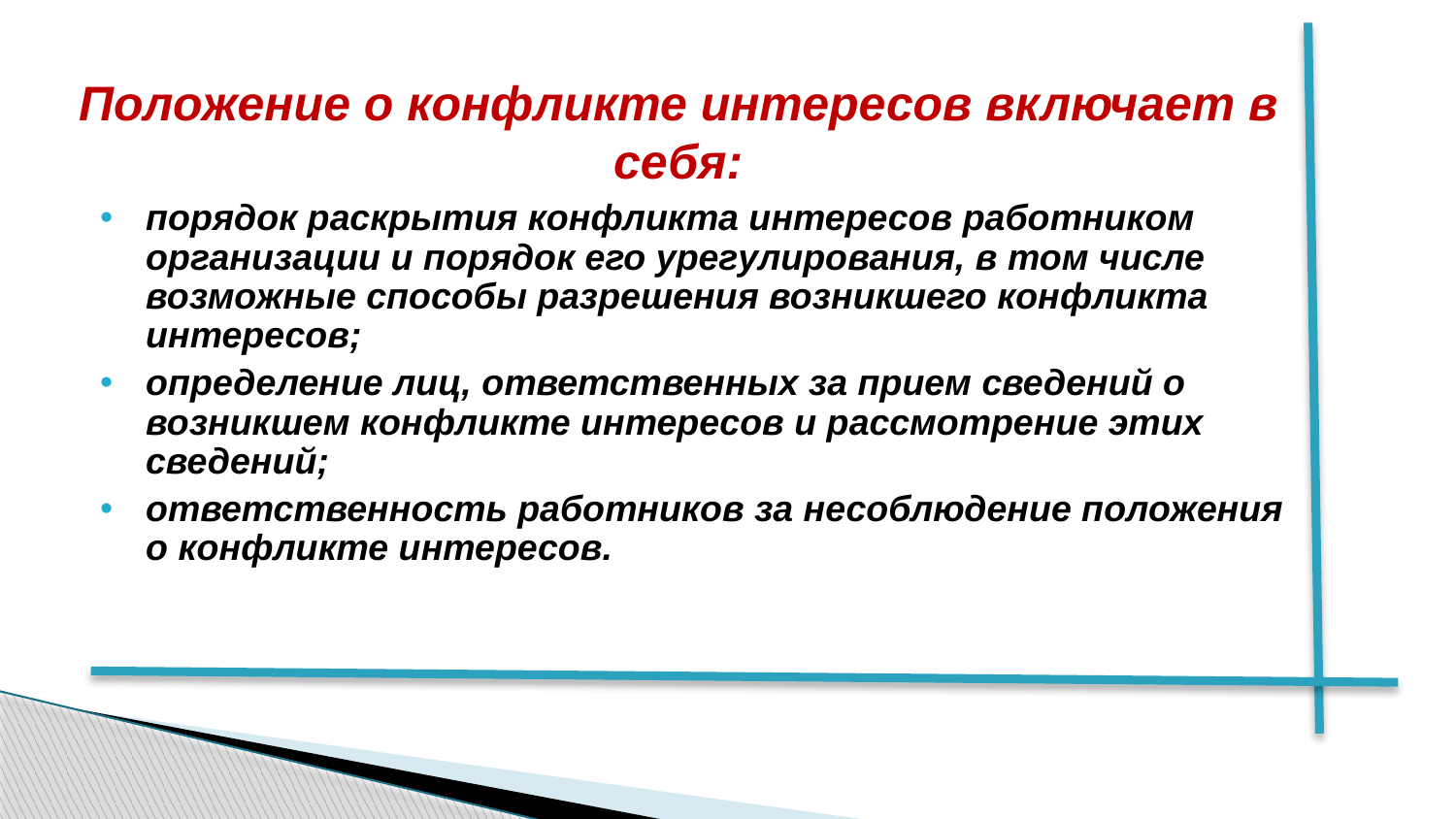

Положение о конфликте интересов включает в себя:

порядок раскрытия конфликта интересов работником организации и порядок его урегулирования, в том числе возможные способы разрешения возникшего конфликта интересов;
определение лиц, ответственных за прием сведений о возникшем конфликте интересов и рассмотрение этих сведений;
ответственность работников за несоблюдение положения о конфликте интересов.